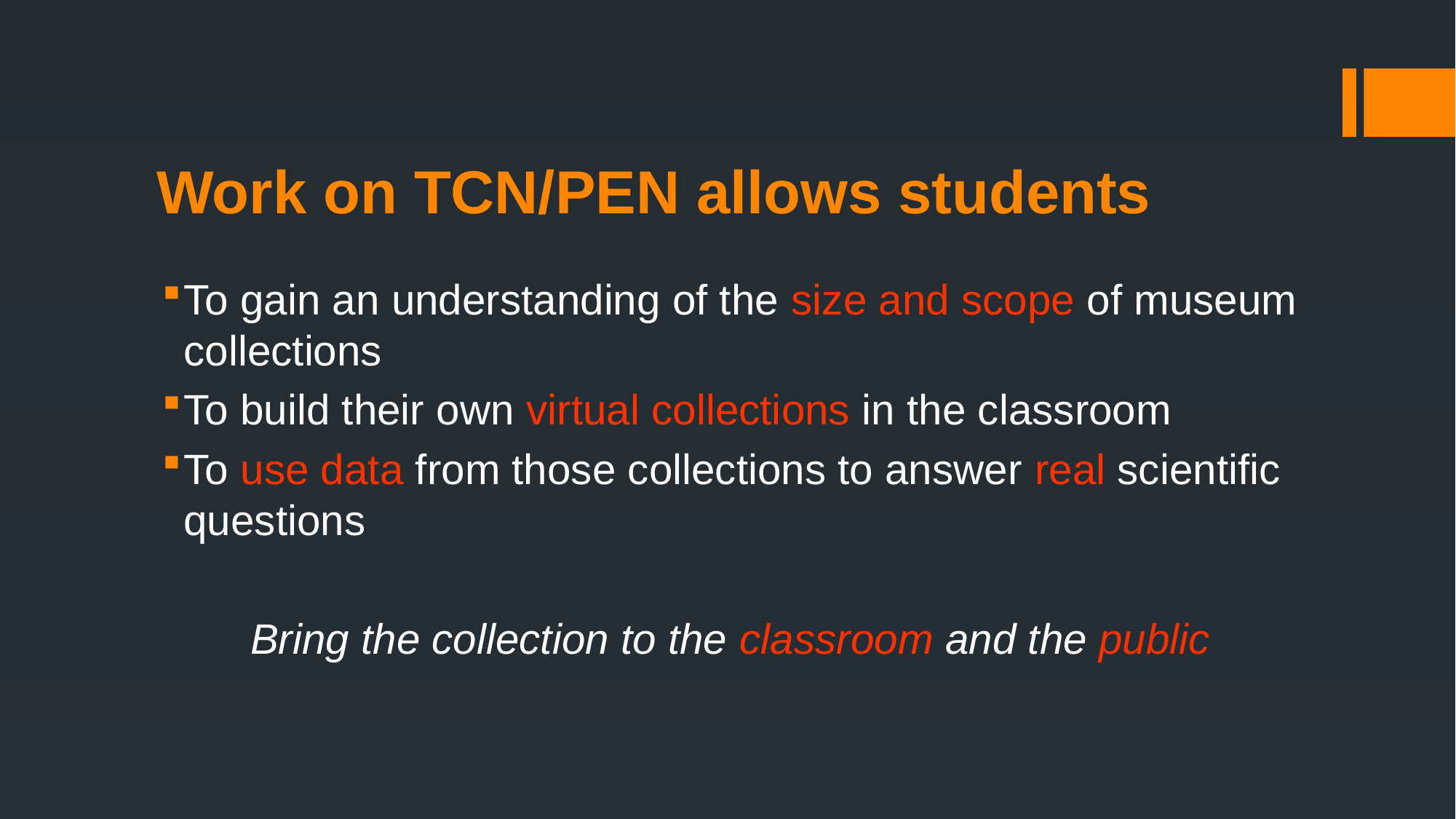

# Work on TCN/PEN allows students
To gain an understanding of the size and scope of museum collections
To build their own virtual collections in the classroom
To use data from those collections to answer real scientific questions

Bring the collection to the classroom and the public